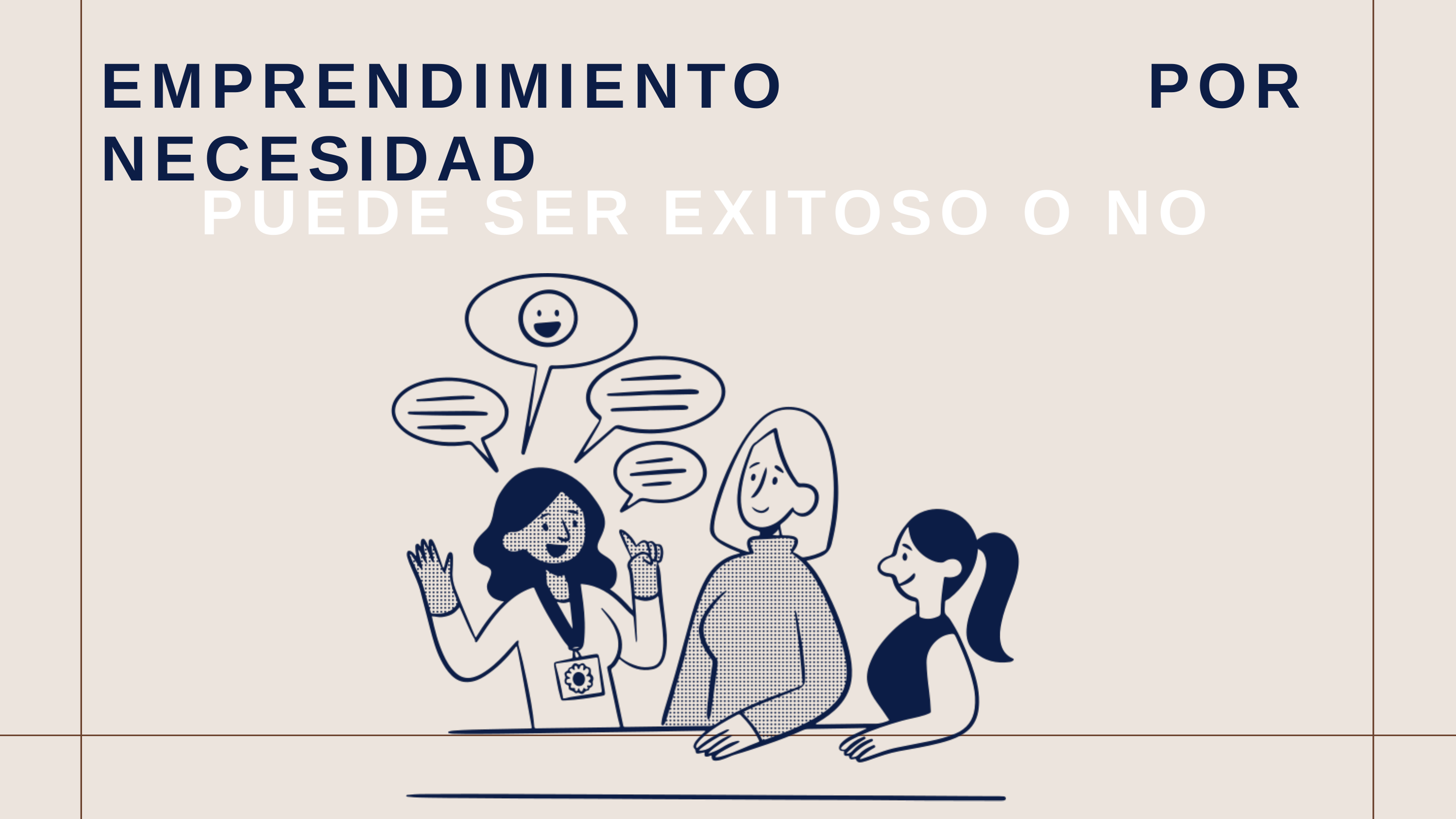

EMPRENDIMIENTO POR NECESIDAD
PUEDE SER EXITOSO O NO